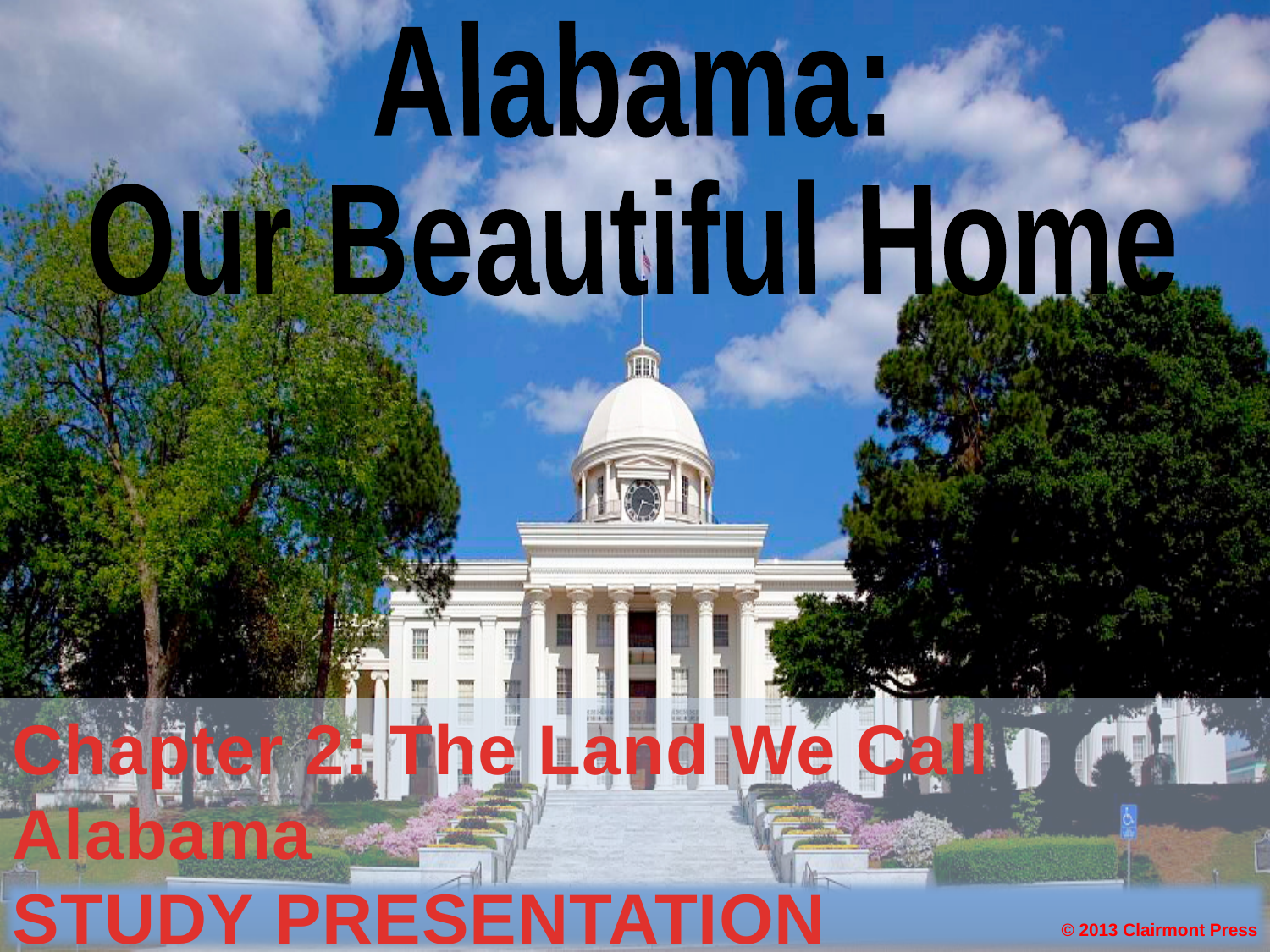

Alabama:
Our Beautiful Home
Chapter 2: The Land We Call Alabama
STUDY PRESENTATION
© 2013 Clairmont Press